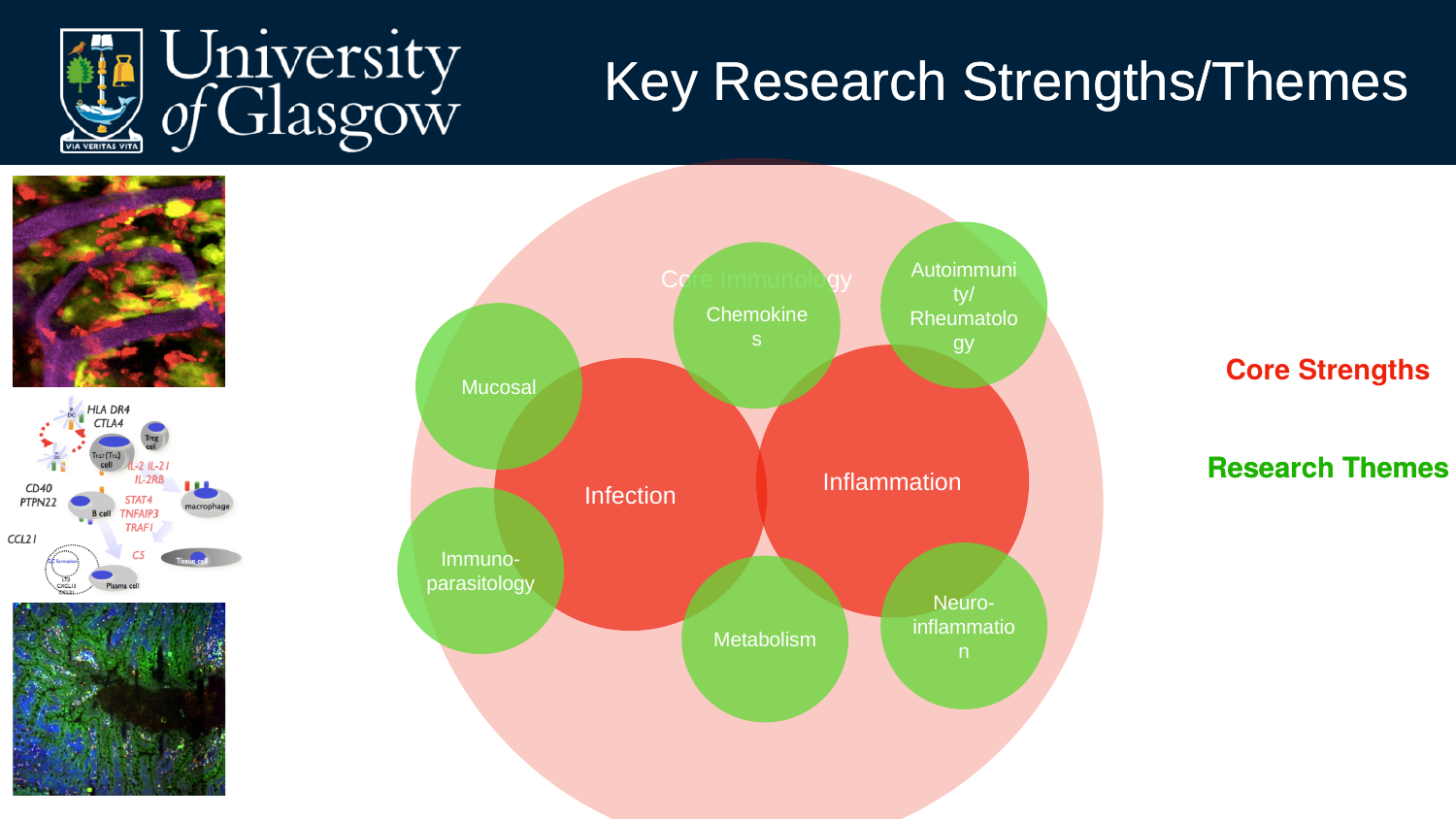

# Key Research Strengths/Themes
Key Research Strengths/Themes
Core Immunology
Autoimmunity/Rheumatology
Chemokines
Mucosal
Inflammation
Core Strengths
Infection
Research Themes
Research Themes
Immuno-parasitology
Neuro-inflammation
Metabolism